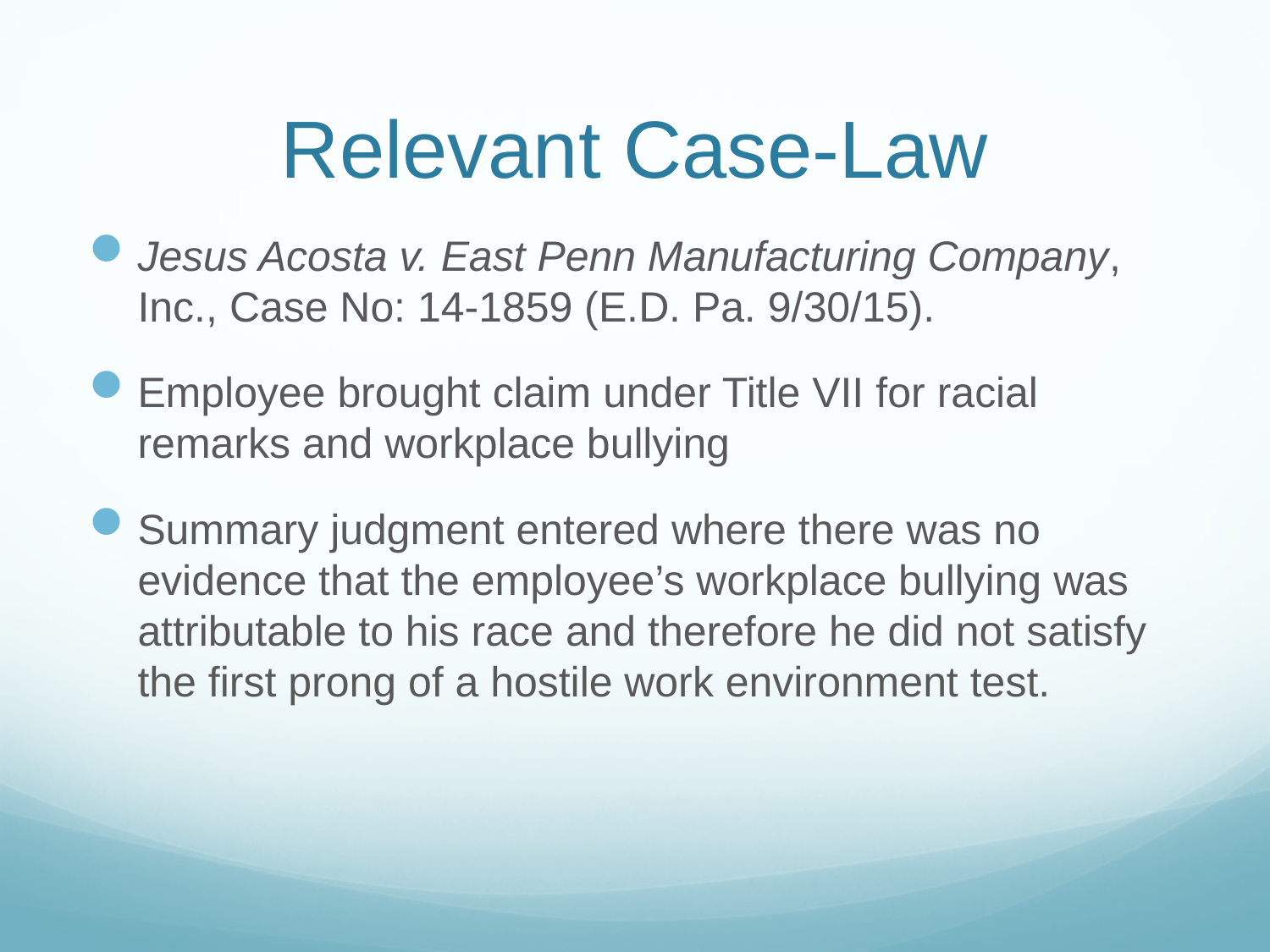

# Relevant Case-Law
Jesus Acosta v. East Penn Manufacturing Company, Inc., Case No: 14-1859 (E.D. Pa. 9/30/15).
Employee brought claim under Title VII for racial remarks and workplace bullying
Summary judgment entered where there was no evidence that the employee’s workplace bullying was attributable to his race and therefore he did not satisfy the first prong of a hostile work environment test.